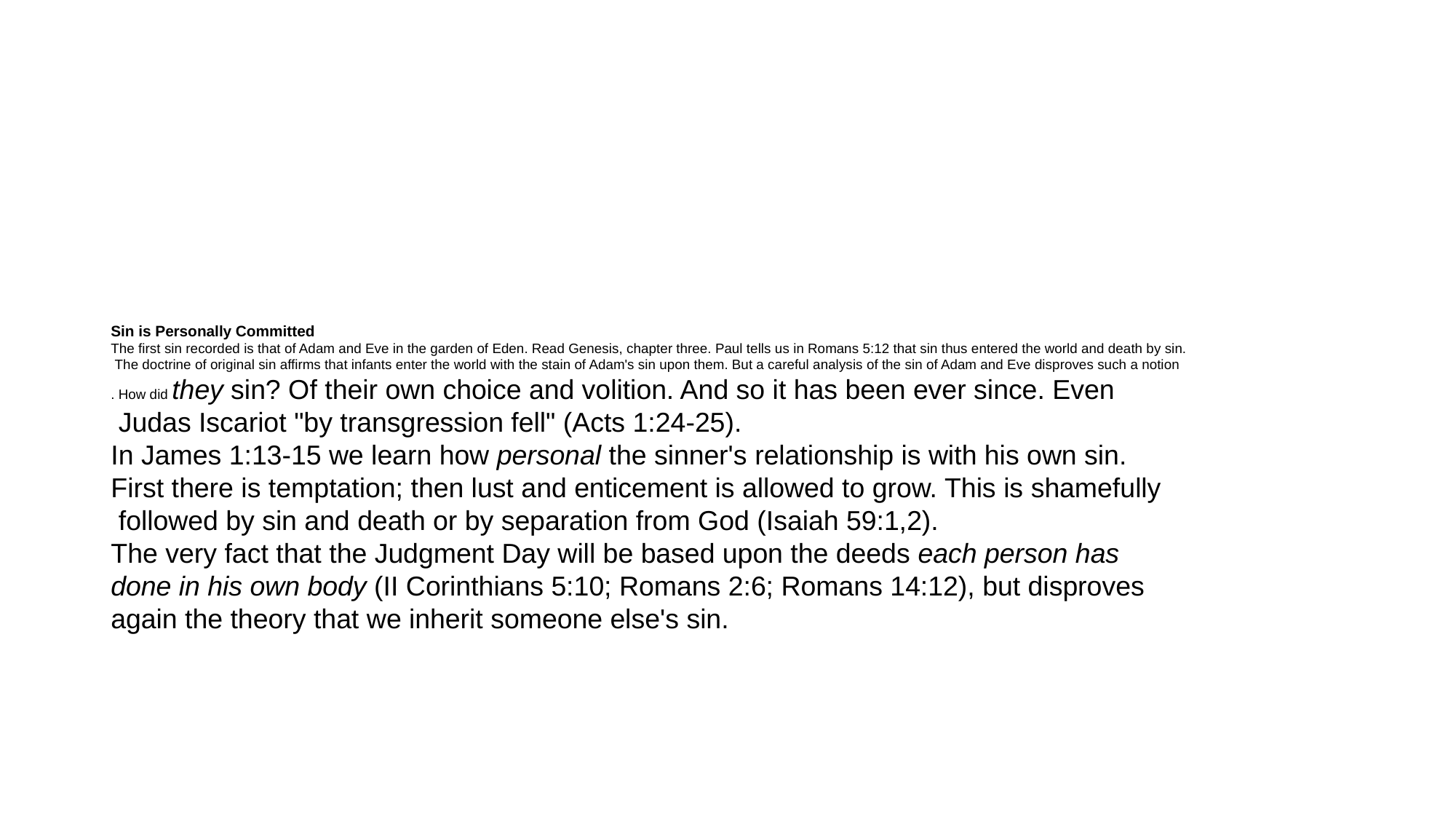

#
Sin is Personally Committed
The first sin recorded is that of Adam and Eve in the garden of Eden. Read Genesis, chapter three. Paul tells us in Romans 5:12 that sin thus entered the world and death by sin.
 The doctrine of original sin affirms that infants enter the world with the stain of Adam's sin upon them. But a careful analysis of the sin of Adam and Eve disproves such a notion
. How did they sin? Of their own choice and volition. And so it has been ever since. Even
 Judas Iscariot "by transgression fell" (Acts 1:24-25).
In James 1:13-15 we learn how personal the sinner's relationship is with his own sin.
First there is temptation; then lust and enticement is allowed to grow. This is shamefully
 followed by sin and death or by separation from God (Isaiah 59:1,2).
The very fact that the Judgment Day will be based upon the deeds each person has
done in his own body (II Corinthians 5:10; Romans 2:6; Romans 14:12), but disproves
again the theory that we inherit someone else's sin.